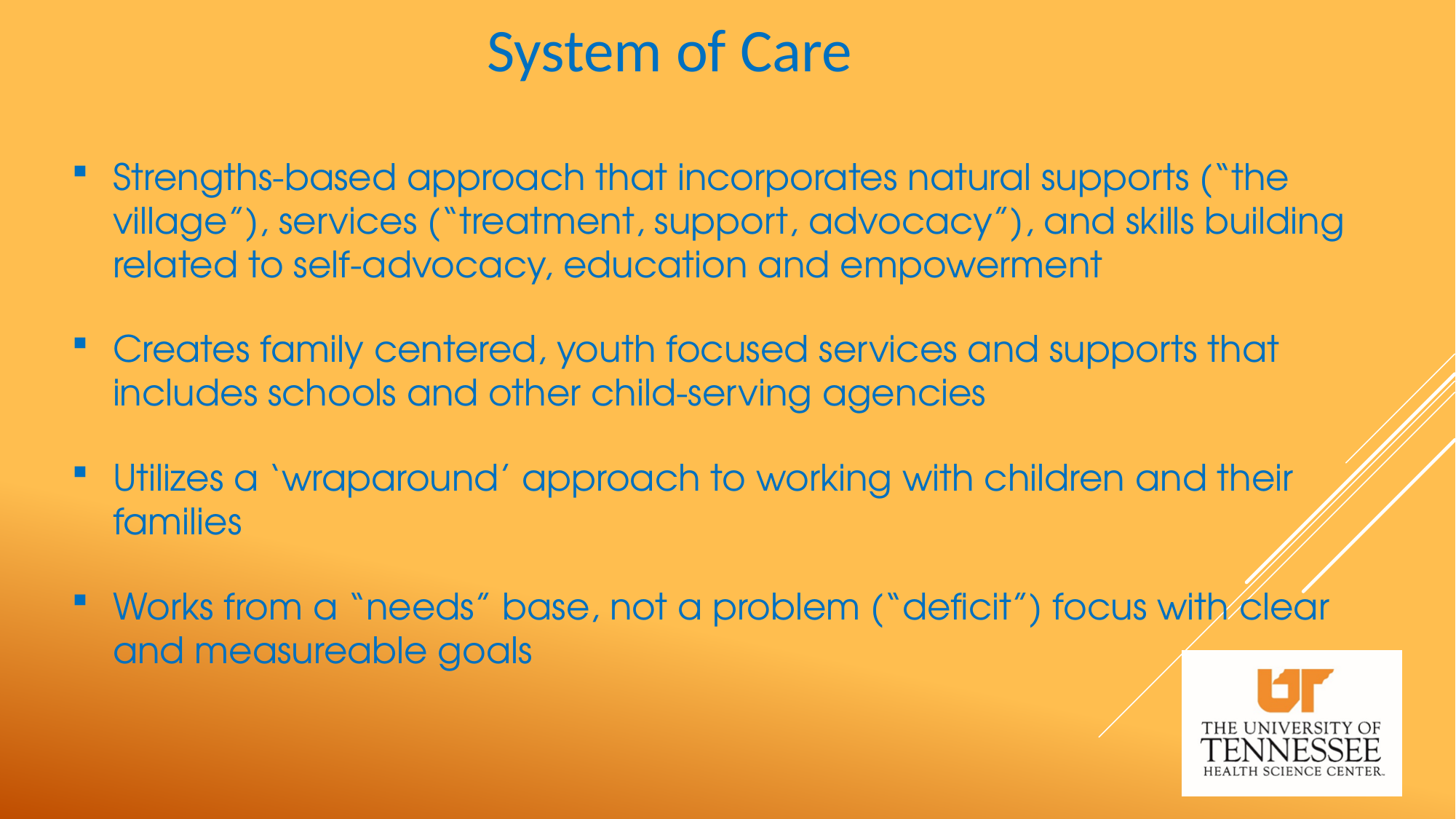

System of Care
Strengths-based approach that incorporates natural supports (“the village”), services (“treatment, support, advocacy”), and skills building related to self-advocacy, education and empowerment

Creates family centered, youth focused services and supports that includes schools and other child-serving agencies

Utilizes a ‘wraparound’ approach to working with children and their families

Works from a “needs” base, not a problem (“deficit”) focus with clear and measureable goals